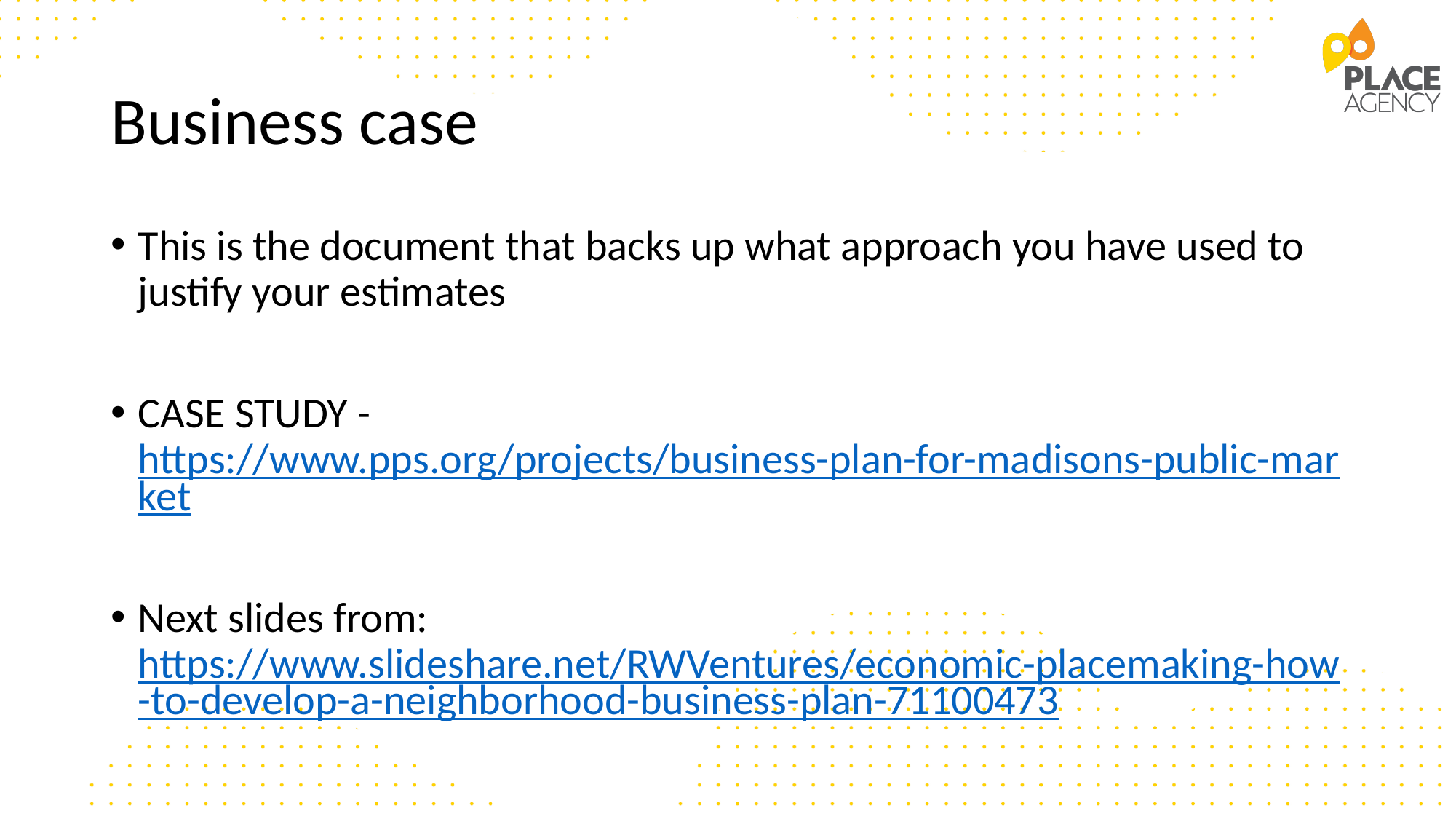

# Business case
This is the document that backs up what approach you have used to justify your estimates

CASE STUDY - https://www.pps.org/projects/business-plan-for-madisons-public-market

Next slides from: https://www.slideshare.net/RWVentures/economic-placemaking-how-to-develop-a-neighborhood-business-plan-71100473